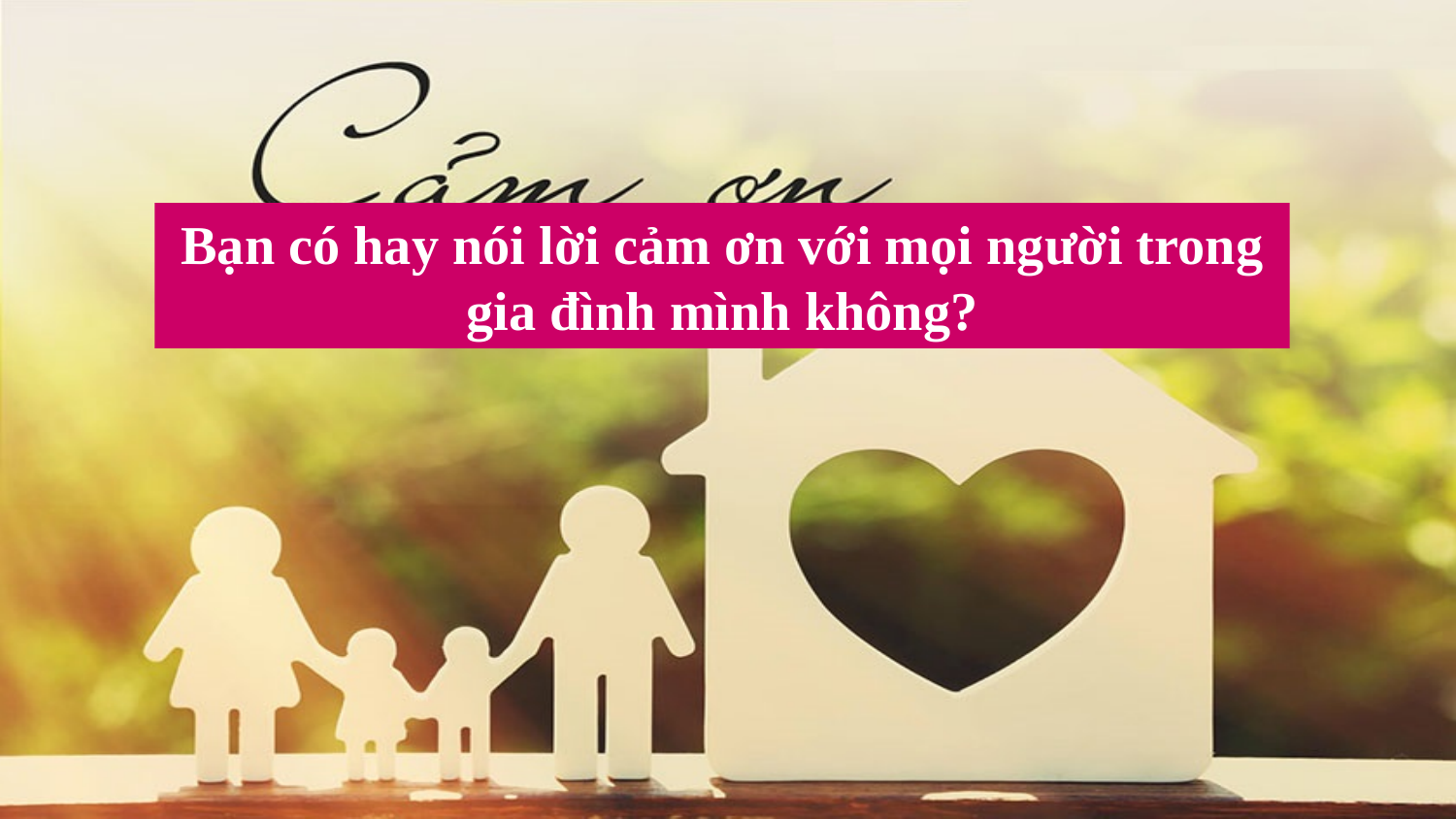

Bạn có hay nói lời cảm ơn với mọi người trong gia đình mình không?